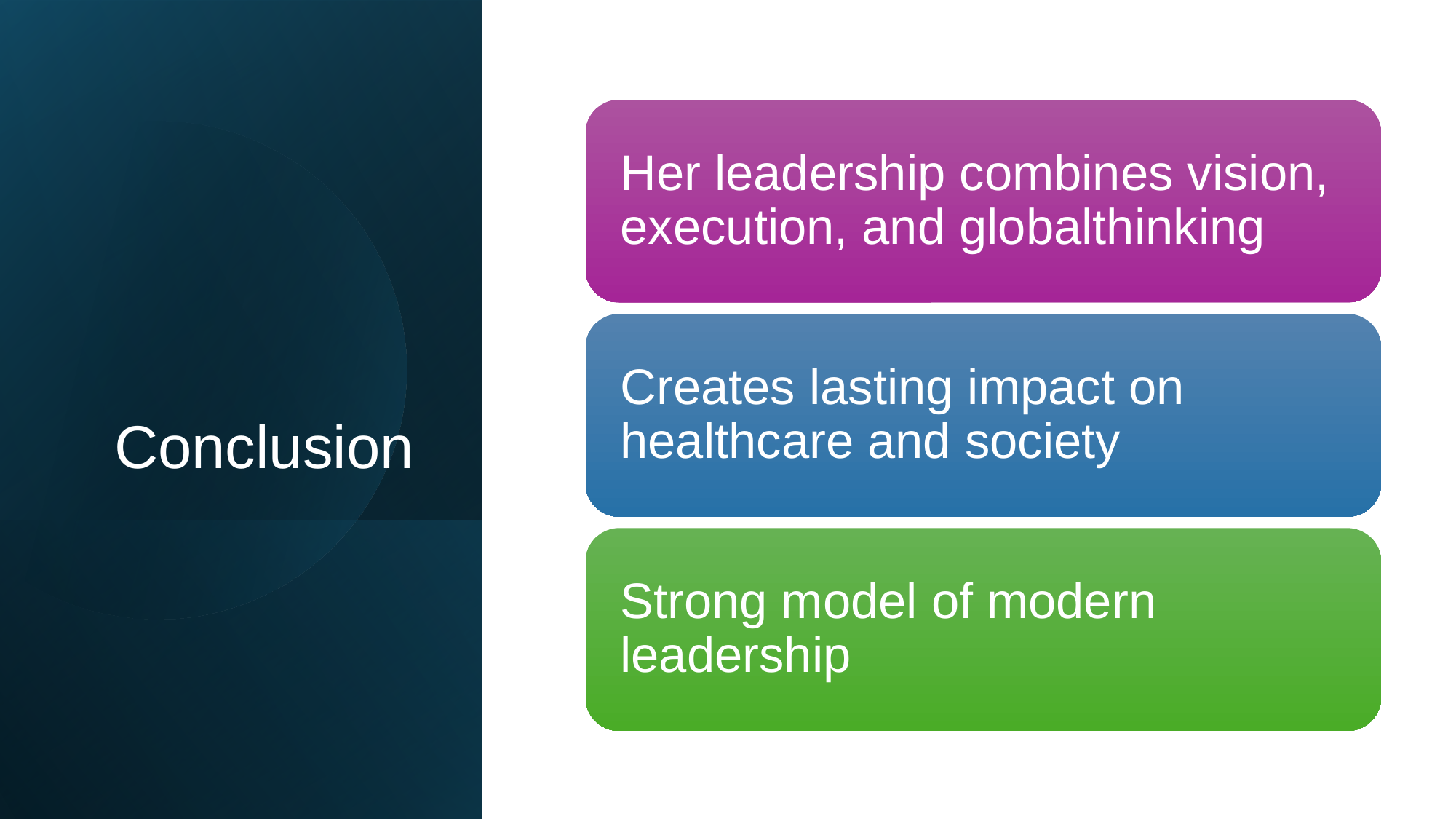

Her leadership combines vision, execution, and globalthinking
Creates lasting impact on healthcare and society
Strong model of modern leadership

# Conclusion